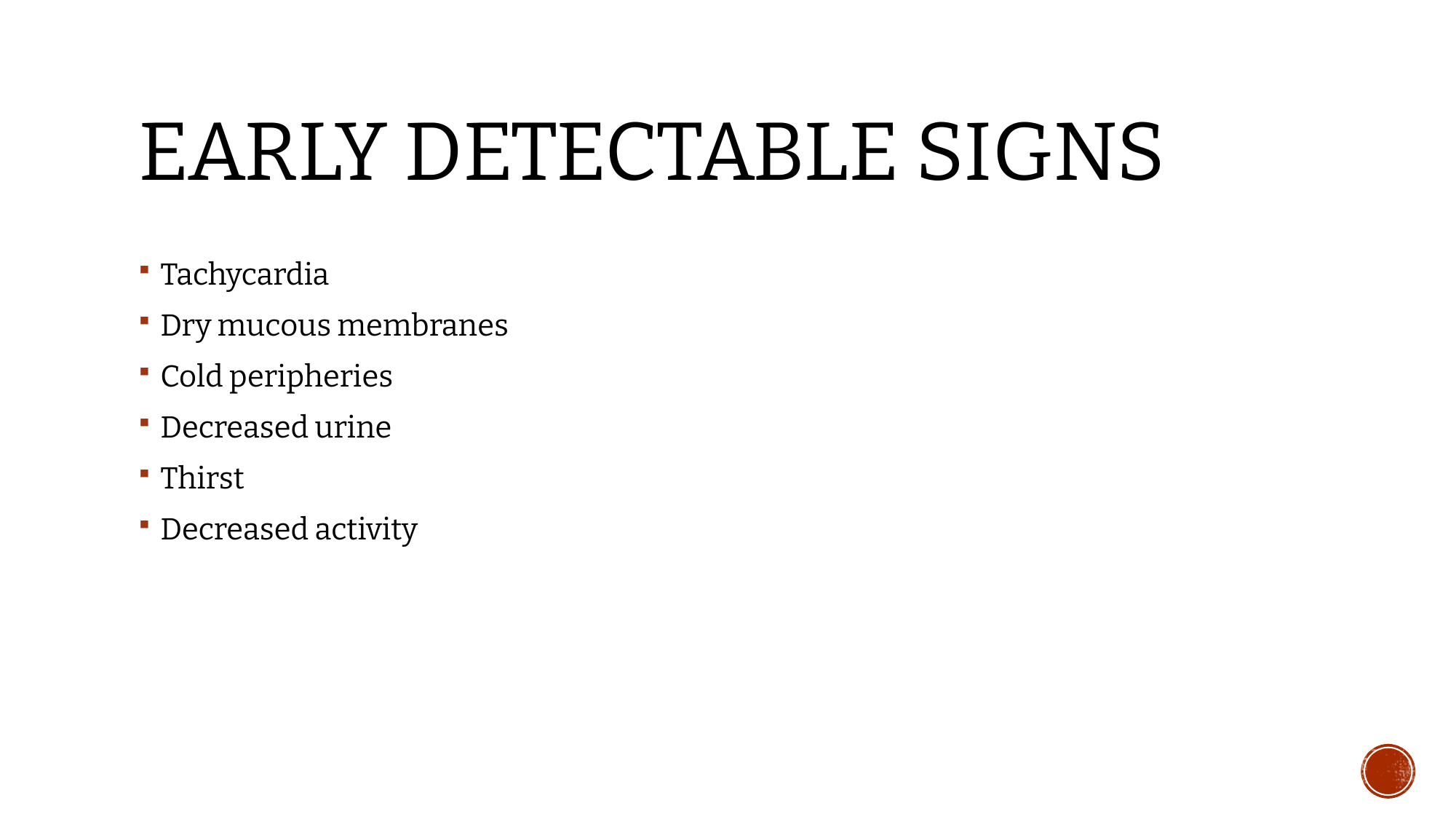

# Early detectable signs
Tachycardia
Dry mucous membranes
Cold peripheries
Decreased urine
Thirst
Decreased activity